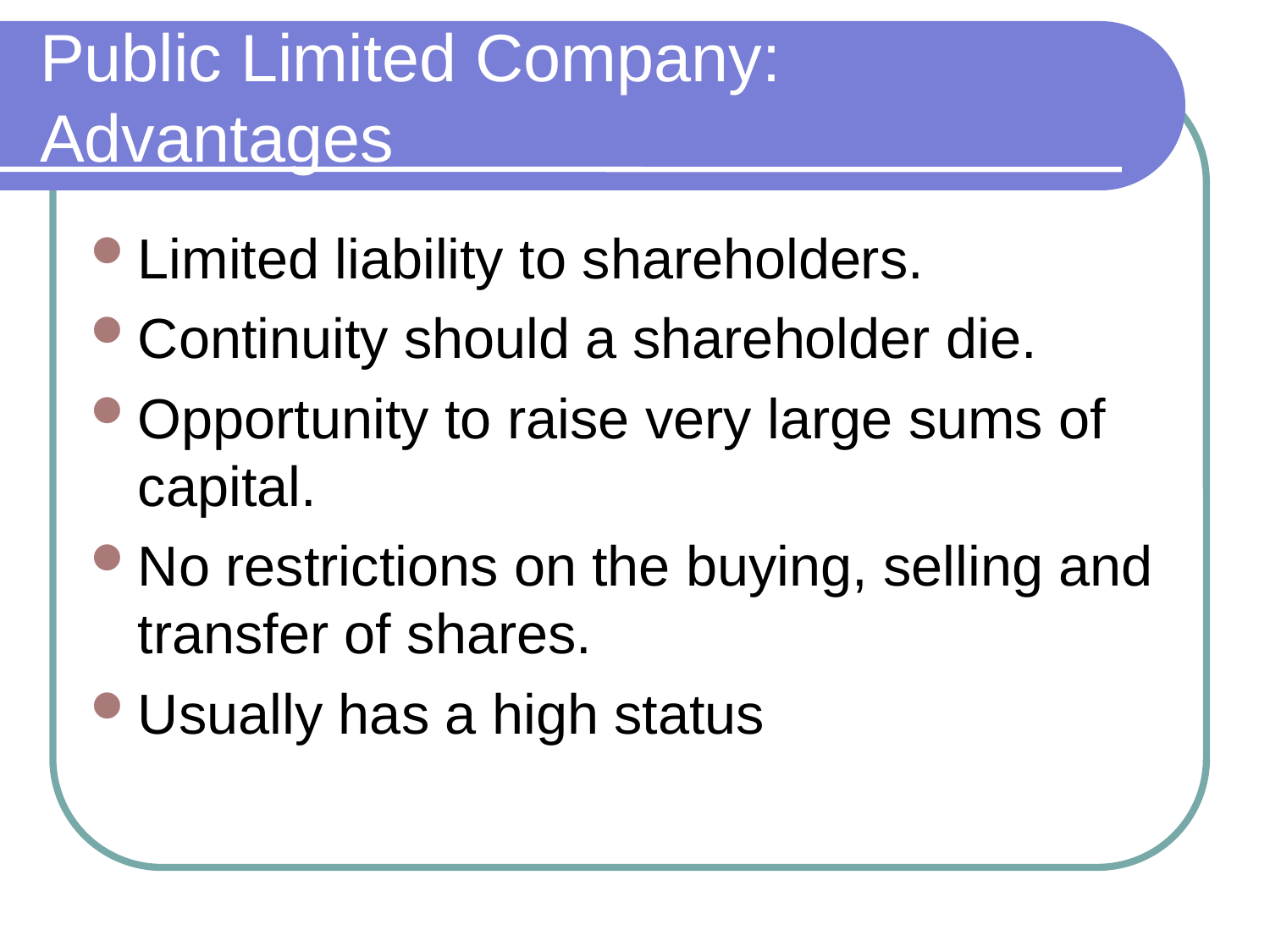

# Public Limited Company: Advantages
Limited liability to shareholders.
Continuity should a shareholder die.
Opportunity to raise very large sums of capital.
No restrictions on the buying, selling and transfer of shares.
Usually has a high status